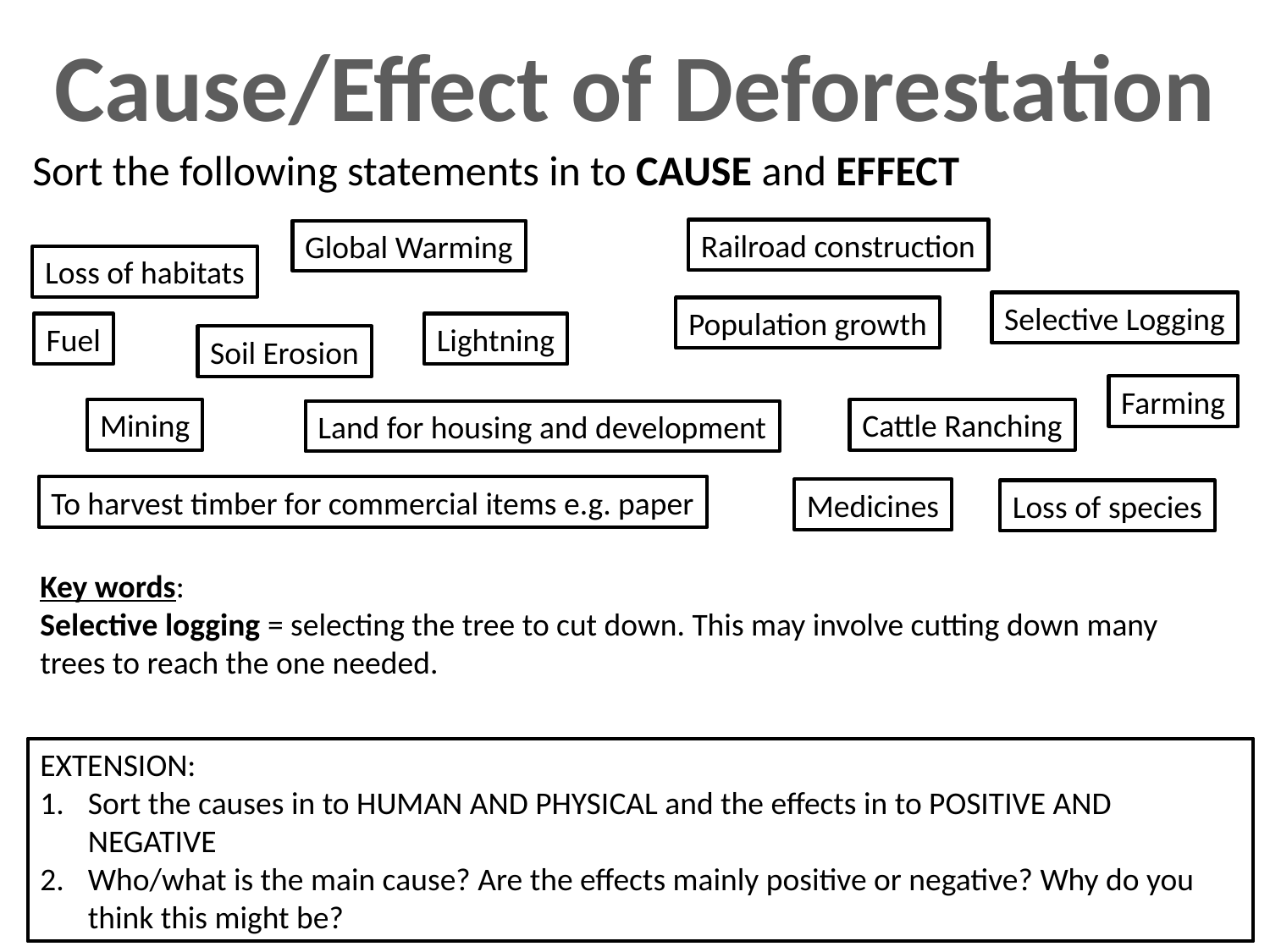

Cause/Effect of Deforestation
Sort the following statements in to CAUSE and EFFECT
Railroad construction
Global Warming
Loss of habitats
Selective Logging
Population growth
Fuel
Lightning
Soil Erosion
Farming
Mining
Cattle Ranching
Land for housing and development
To harvest timber for commercial items e.g. paper
Medicines
Loss of species
Key words:
Selective logging = selecting the tree to cut down. This may involve cutting down many trees to reach the one needed.
EXTENSION:
Sort the causes in to HUMAN AND PHYSICAL and the effects in to POSITIVE AND NEGATIVE
Who/what is the main cause? Are the effects mainly positive or negative? Why do you think this might be?